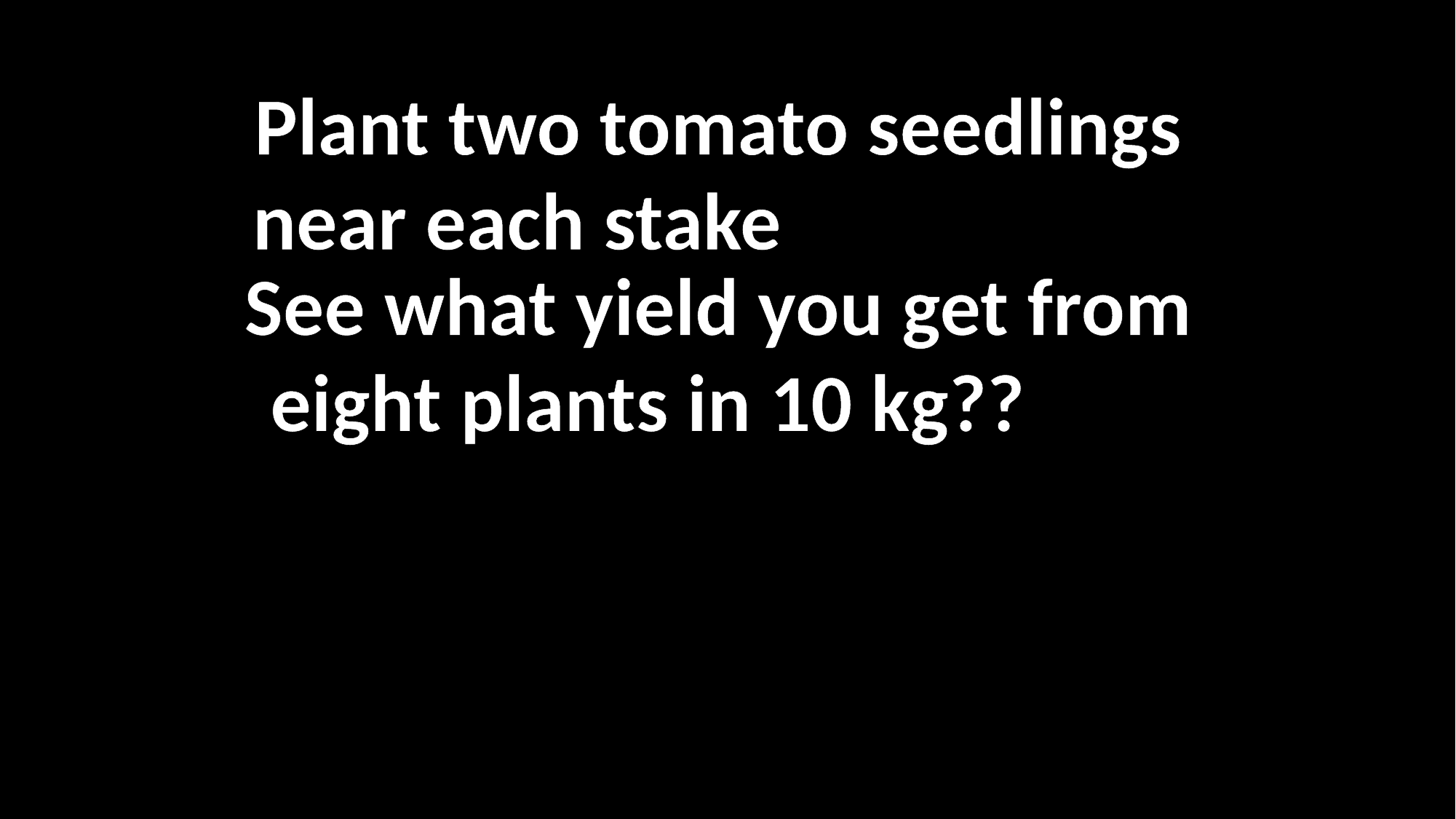

Plant two tomato seedlings
near each stake
See what yield you get from
eight plants in 10 kg??